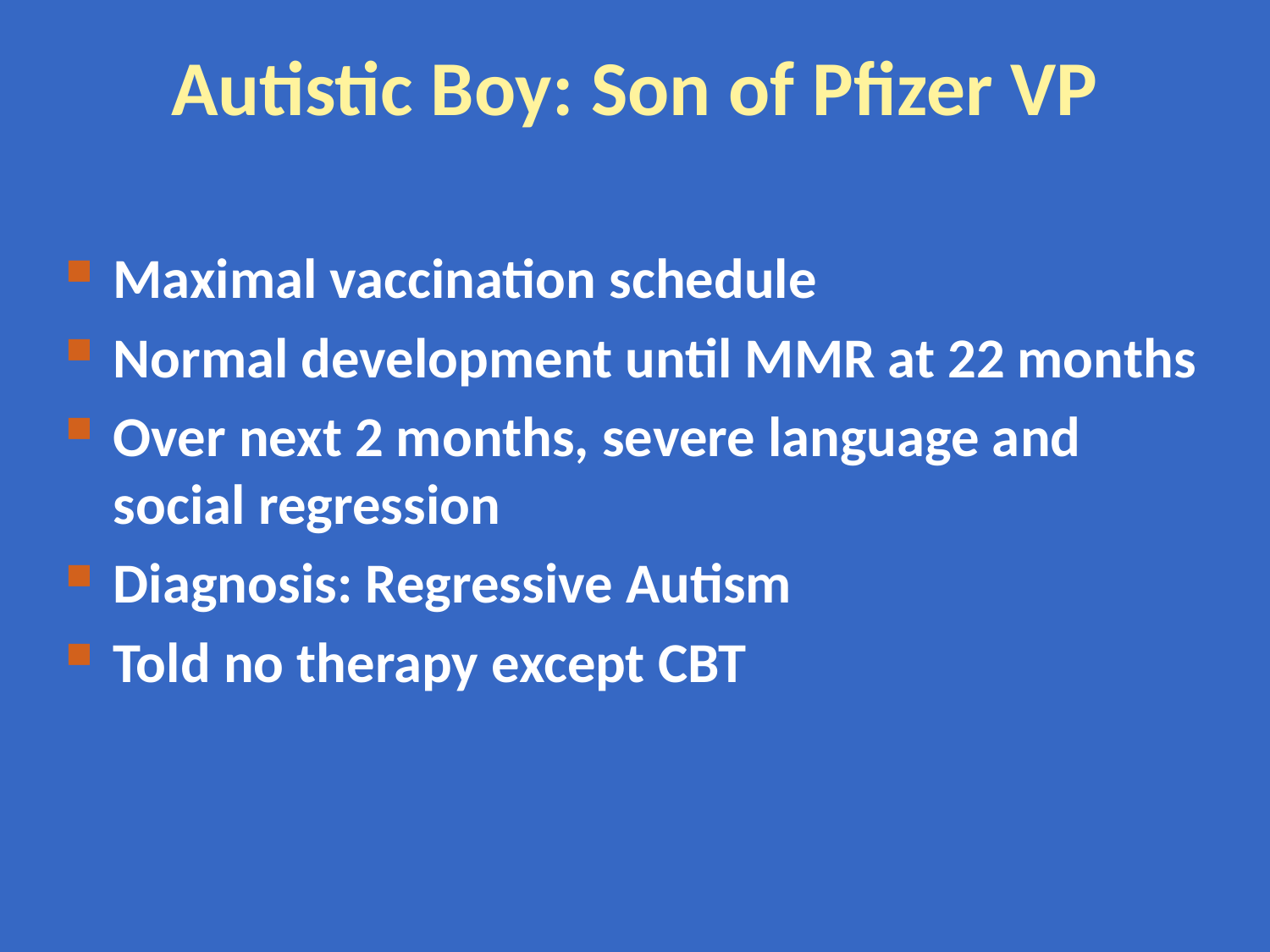

# Autistic Boy: Son of Pfizer VP
Maximal vaccination schedule
Normal development until MMR at 22 months
Over next 2 months, severe language and social regression
Diagnosis: Regressive Autism
Told no therapy except CBT